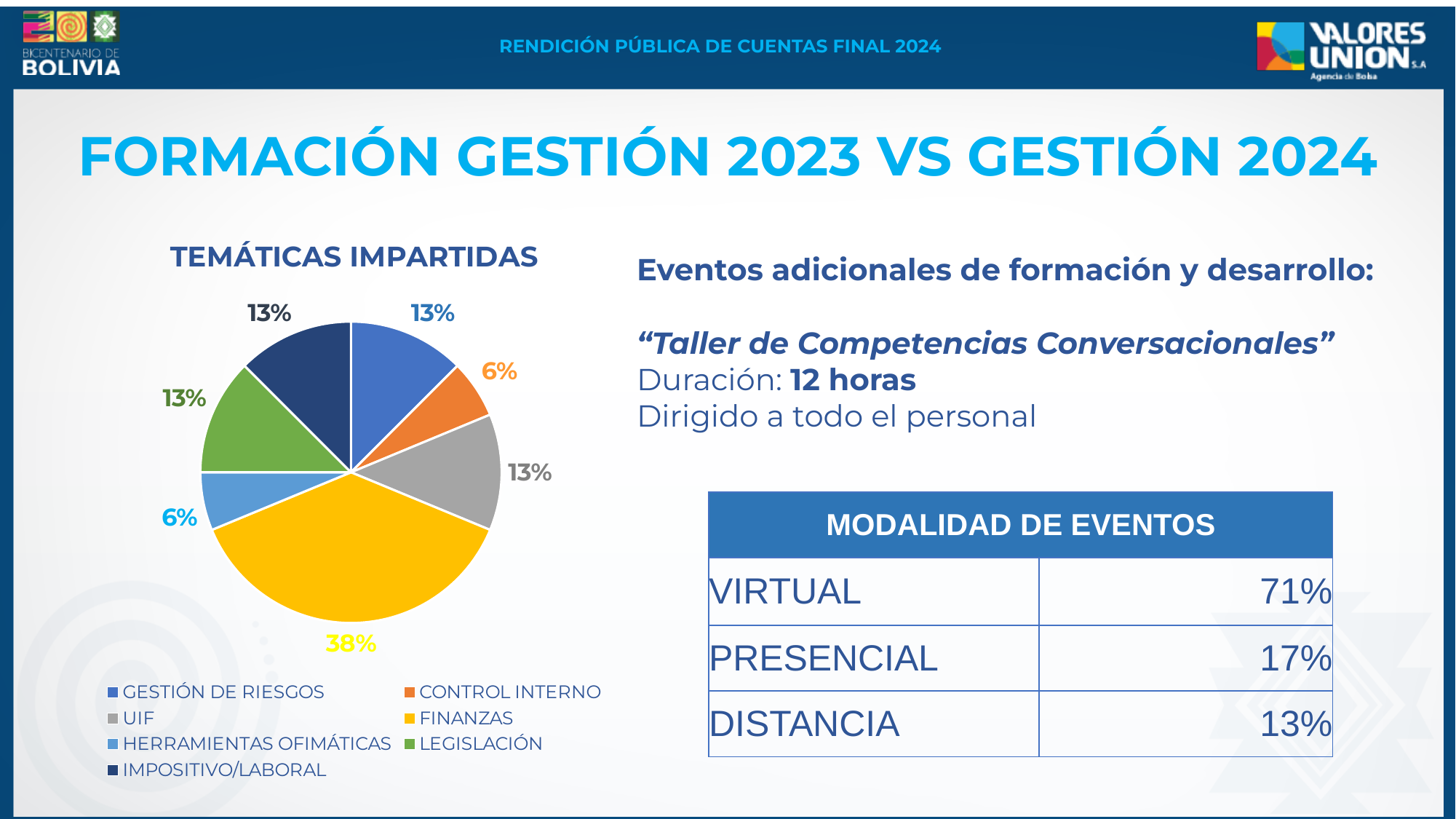

FORMACIÓN GESTIÓN 2023 VS GESTIÓN 2024

### Chart: TEMÁTICAS IMPARTIDAS

| Category |  |
|---|---|
| GESTIÓN DE RIESGOS | 0.125 |
| CONTROL INTERNO | 0.0625 |
| UIF | 0.125 |
| FINANZAS | 0.375 |
| HERRAMIENTAS OFIMÁTICAS | 0.0625 |
| LEGISLACIÓN  | 0.125 |
| IMPOSITIVO/LABORAL | 0.125 |
Eventos adicionales de formación y desarrollo:

“Taller de Competencias Conversacionales”
Duración: 12 horas
Dirigido a todo el personal
| MODALIDAD DE EVENTOS |  |
| --- | --- |
| VIRTUAL | 71% |
| PRESENCIAL | 17% |
| DISTANCIA | 13% |